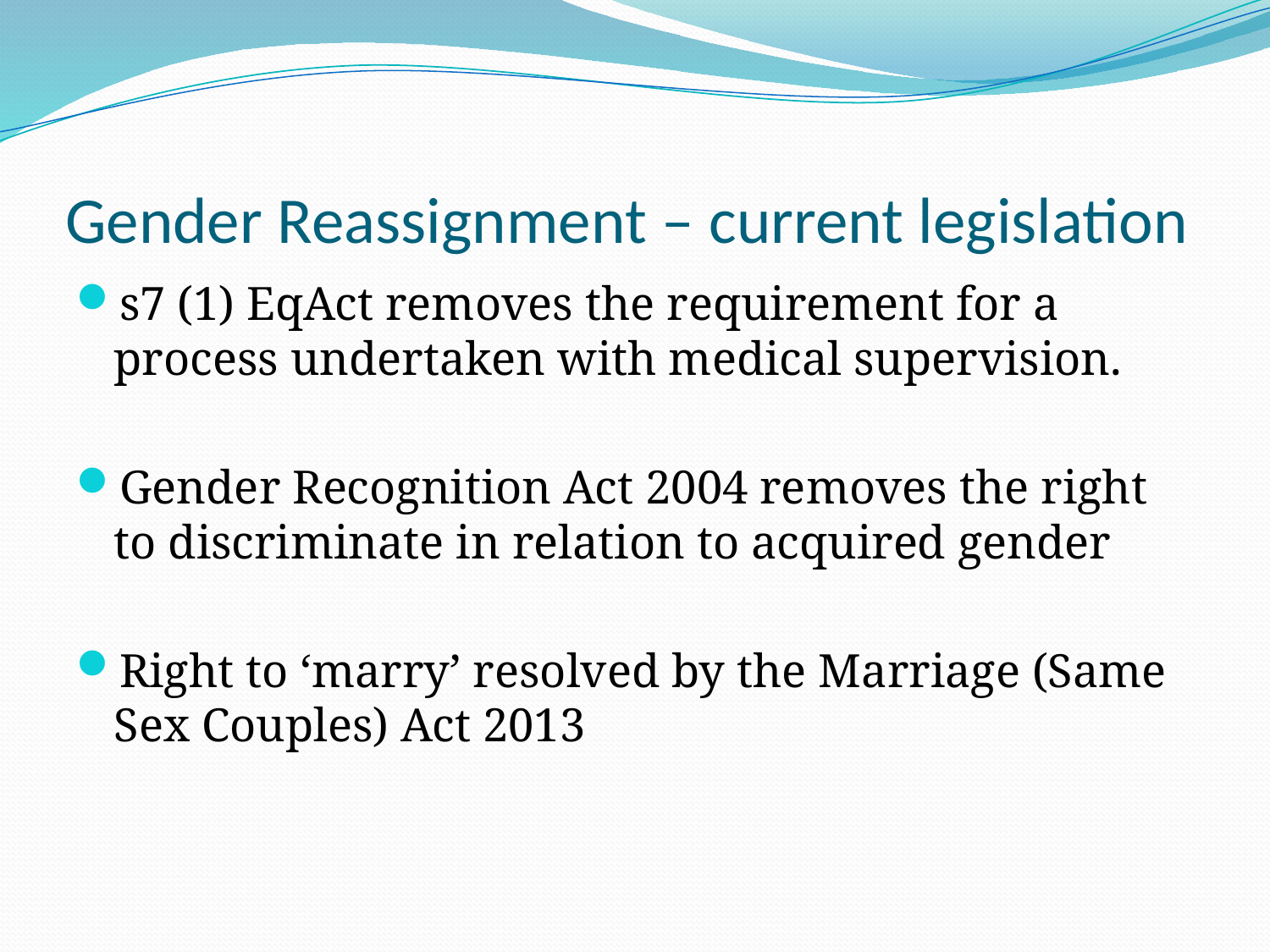

# Gender Reassignment – current legislation
s7 (1) EqAct removes the requirement for a process undertaken with medical supervision.

Gender Recognition Act 2004 removes the right to discriminate in relation to acquired gender

Right to ‘marry’ resolved by the Marriage (Same Sex Couples) Act 2013